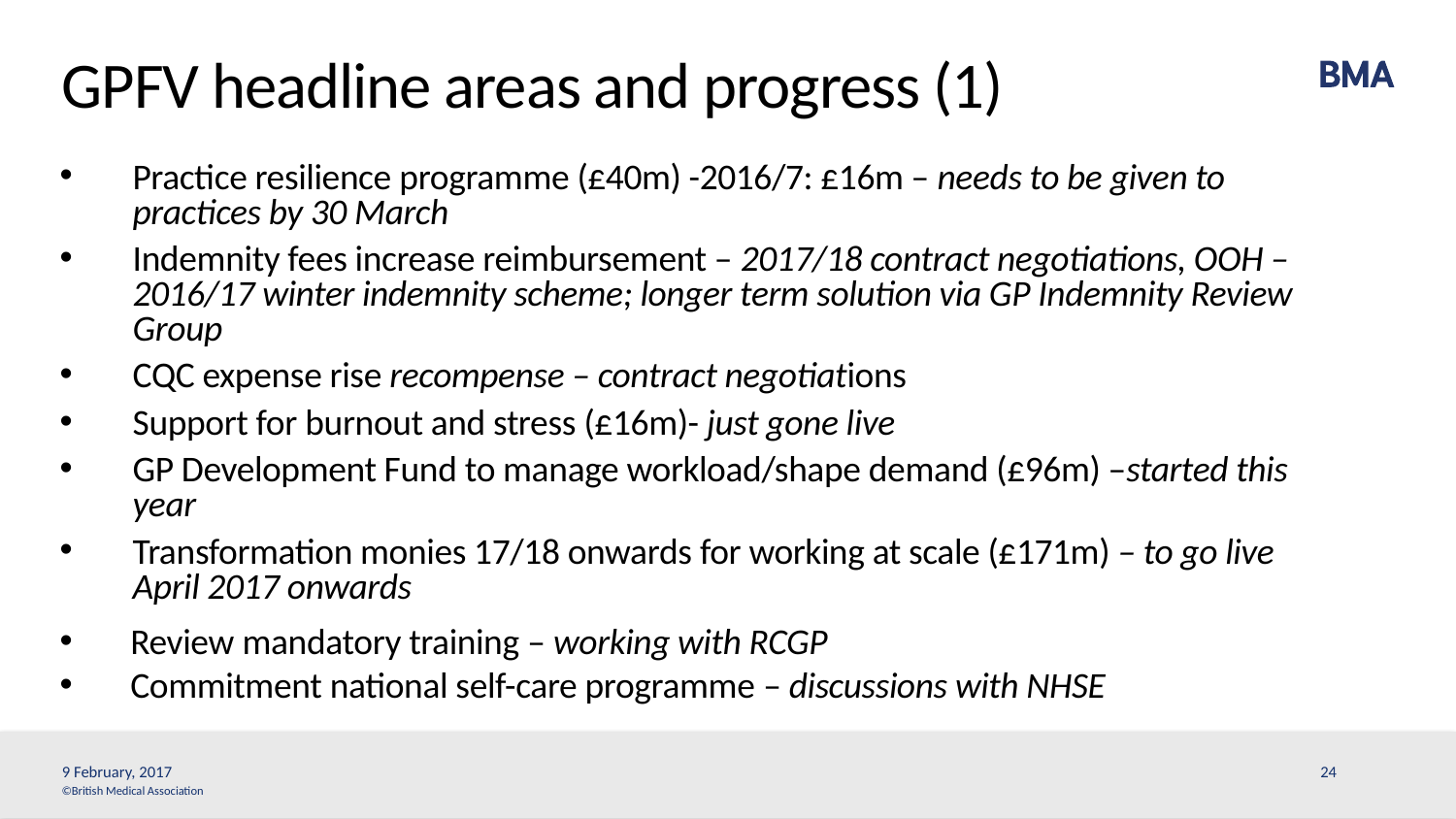

# GPFV headline areas and progress (1)
Practice resilience programme (£40m) -2016/7: £16m – needs to be given to practices by 30 March
Indemnity fees increase reimbursement – 2017/18 contract negotiations, OOH – 2016/17 winter indemnity scheme; longer term solution via GP Indemnity Review Group
CQC expense rise recompense – contract negotiations
Support for burnout and stress (£16m)- just gone live
GP Development Fund to manage workload/shape demand (£96m) –started this year
Transformation monies 17/18 onwards for working at scale (£171m) – to go live April 2017 onwards
  Review mandatory training – working with RCGP
  Commitment national self-care programme – discussions with NHSE

9 February, 2017
24